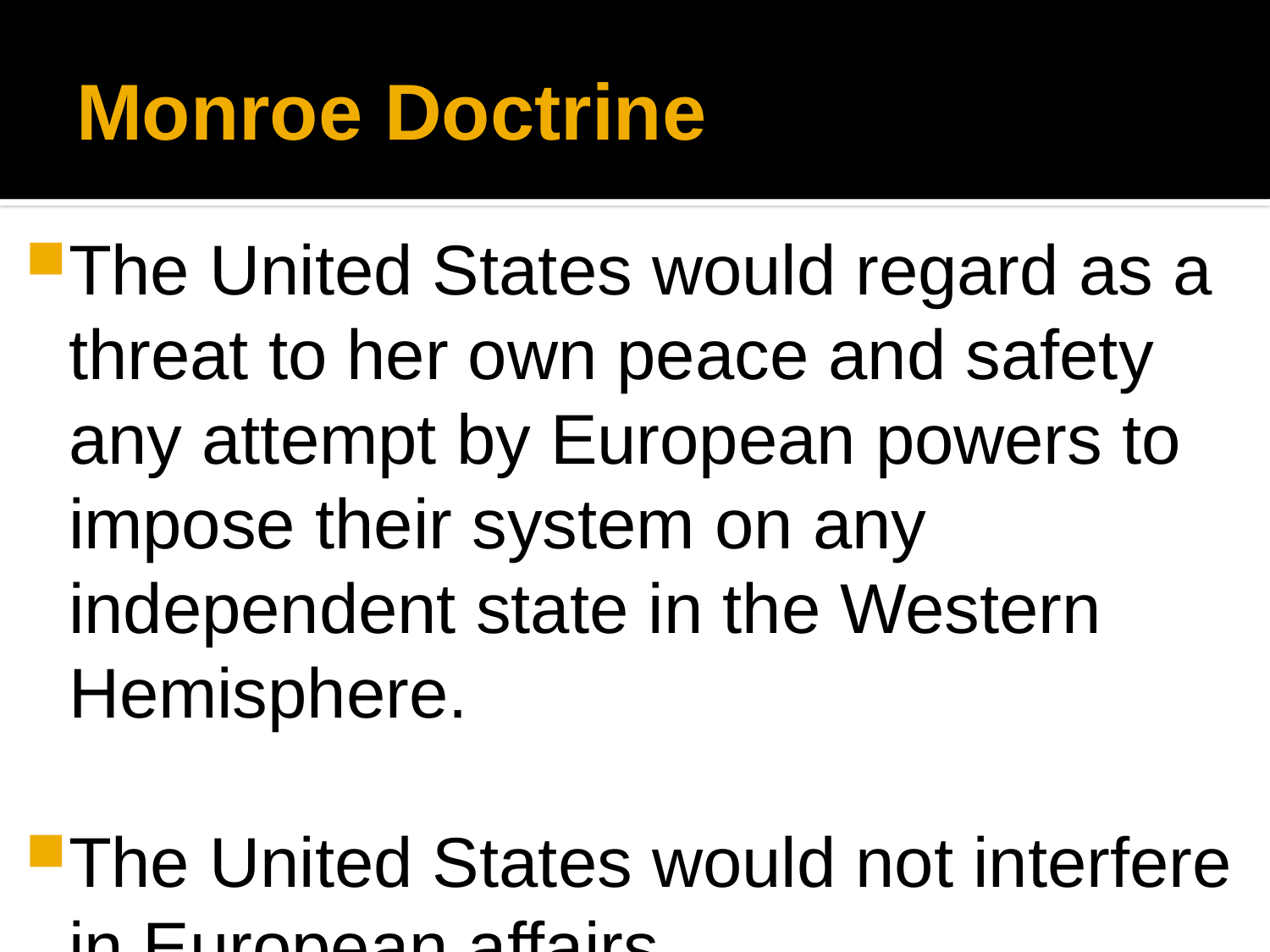

# Monroe Doctrine
The United States would regard as a threat to her own peace and safety any attempt by European powers to impose their system on any independent state in the Western Hemisphere.

The United States would not interfere in European affairs.